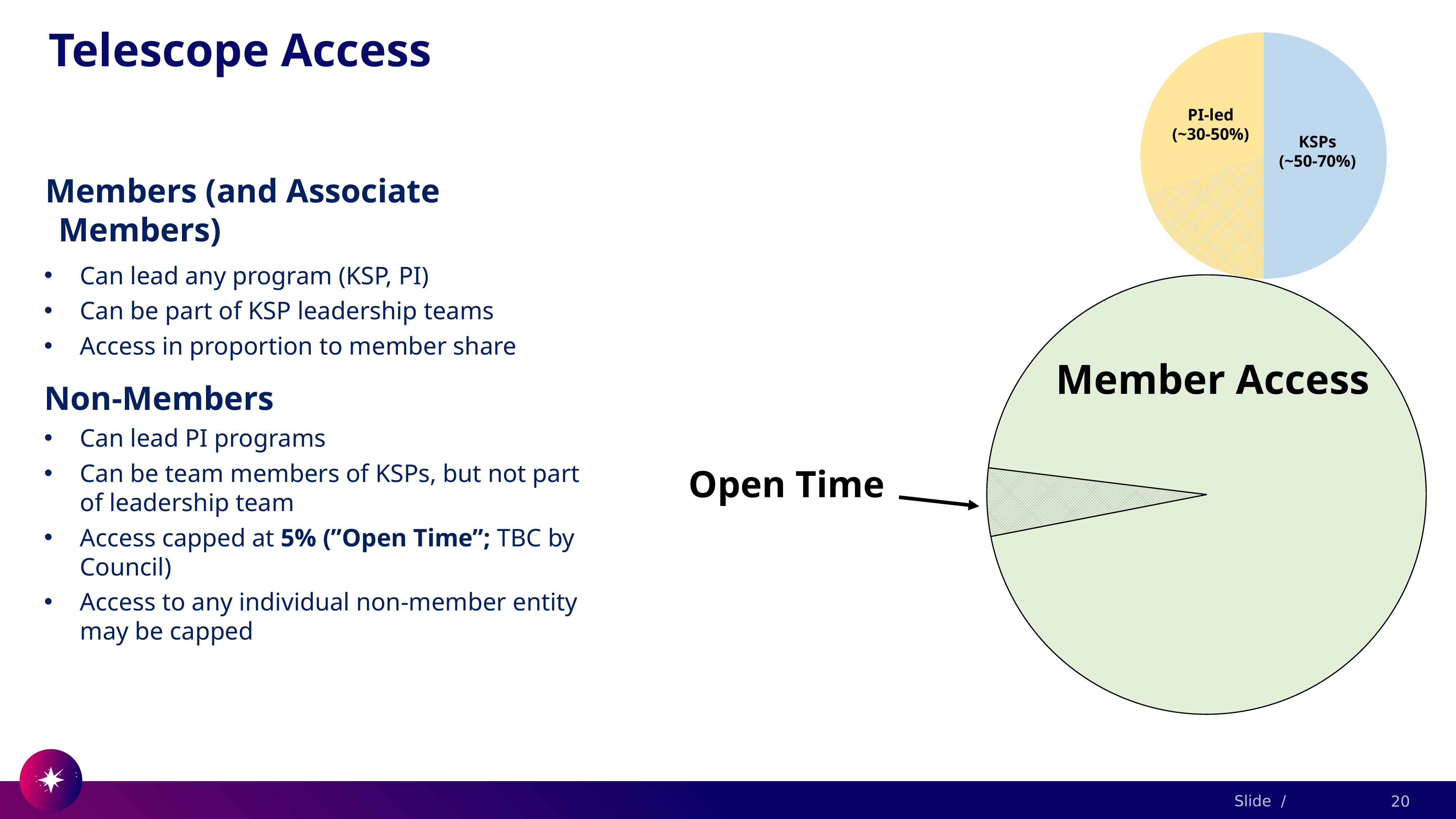

# Telescope Access

### Chart

| Category | Obs. Fraction |
|---|---|
| KSP | 50.0 |
| MIx | 20.0 |
| PI | 30.0 |

### Chart

| Category |
|---|
PI-led
(~30-50%)
KSPs
(~50-70%)
Members (and Associate Members)
Can lead any program (KSP, PI)
Can be part of KSP leadership teams
Access in proportion to member share
Non-Members
Can lead PI programs
Can be team members of KSPs, but not part of leadership team
Access capped at 5% (”Open Time”; TBC by Council)
Access to any individual non-member entity may be capped

### Chart

| Category | Type |
|---|---|
| Members | 95.0 |
| Non-M | 5.0 |
Member Access
Open Time
20